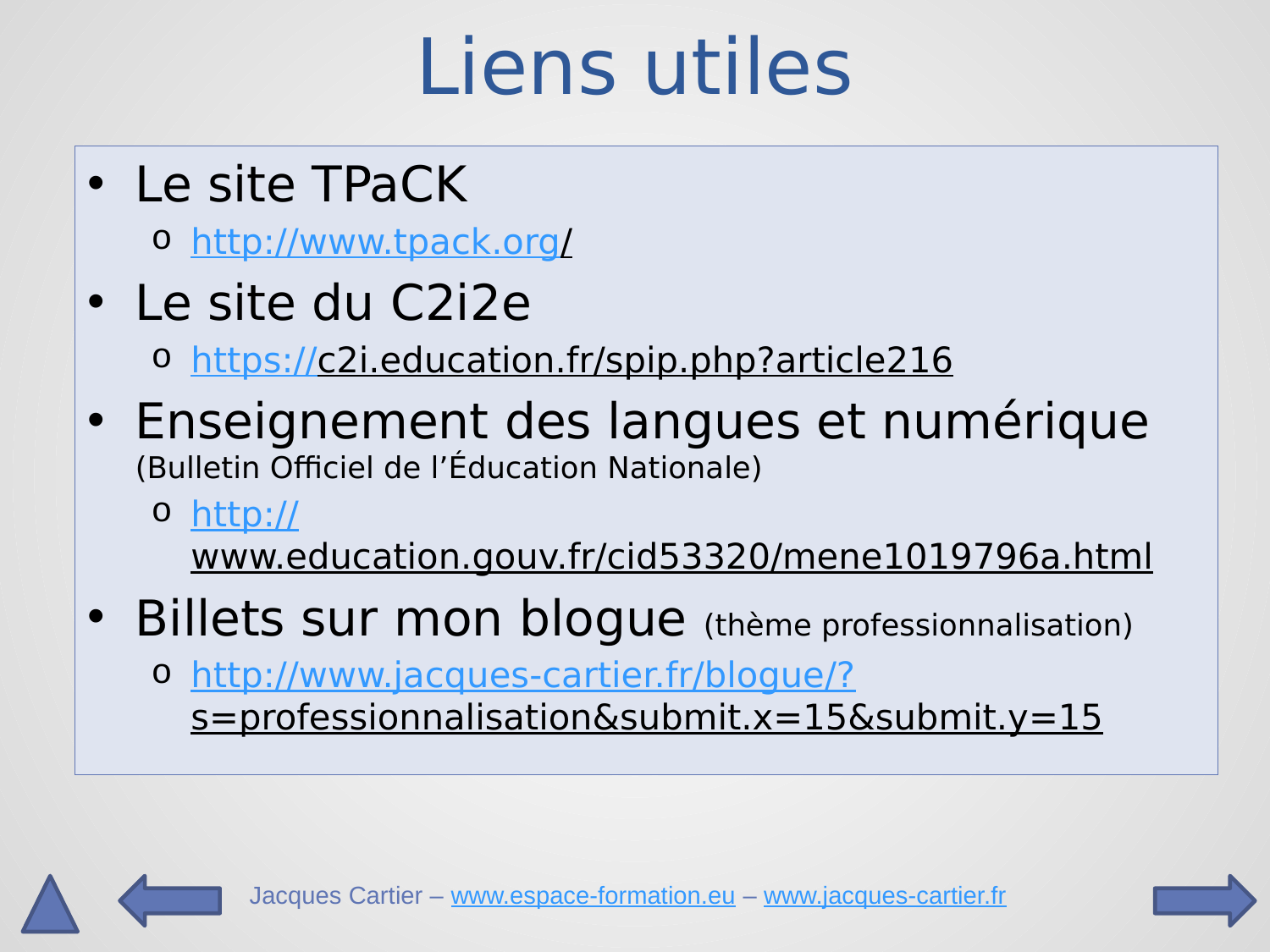

# Liens utiles
Le site TPaCK
http://www.tpack.org/
Le site du C2i2e
https://c2i.education.fr/spip.php?article216
Enseignement des langues et numérique (Bulletin Officiel de l’Éducation Nationale)
http://www.education.gouv.fr/cid53320/mene1019796a.html
Billets sur mon blogue (thème professionnalisation)
http://www.jacques-cartier.fr/blogue/?s=professionnalisation&submit.x=15&submit.y=15